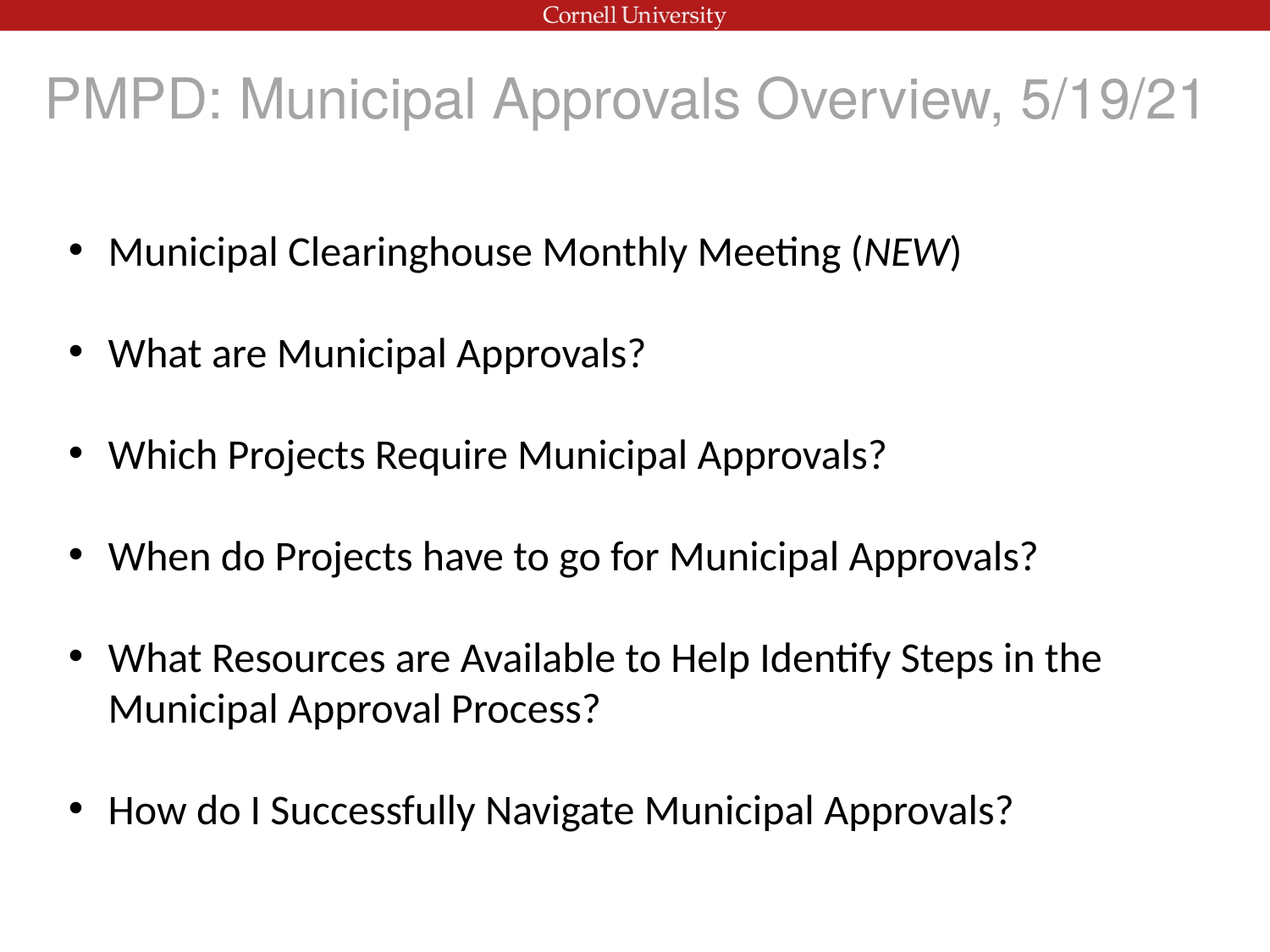

PMPD: Municipal Approvals Overview, 5/19/21
Municipal Clearinghouse Monthly Meeting (NEW)

What are Municipal Approvals?

Which Projects Require Municipal Approvals?

When do Projects have to go for Municipal Approvals?

What Resources are Available to Help Identify Steps in the Municipal Approval Process?

How do I Successfully Navigate Municipal Approvals?

1